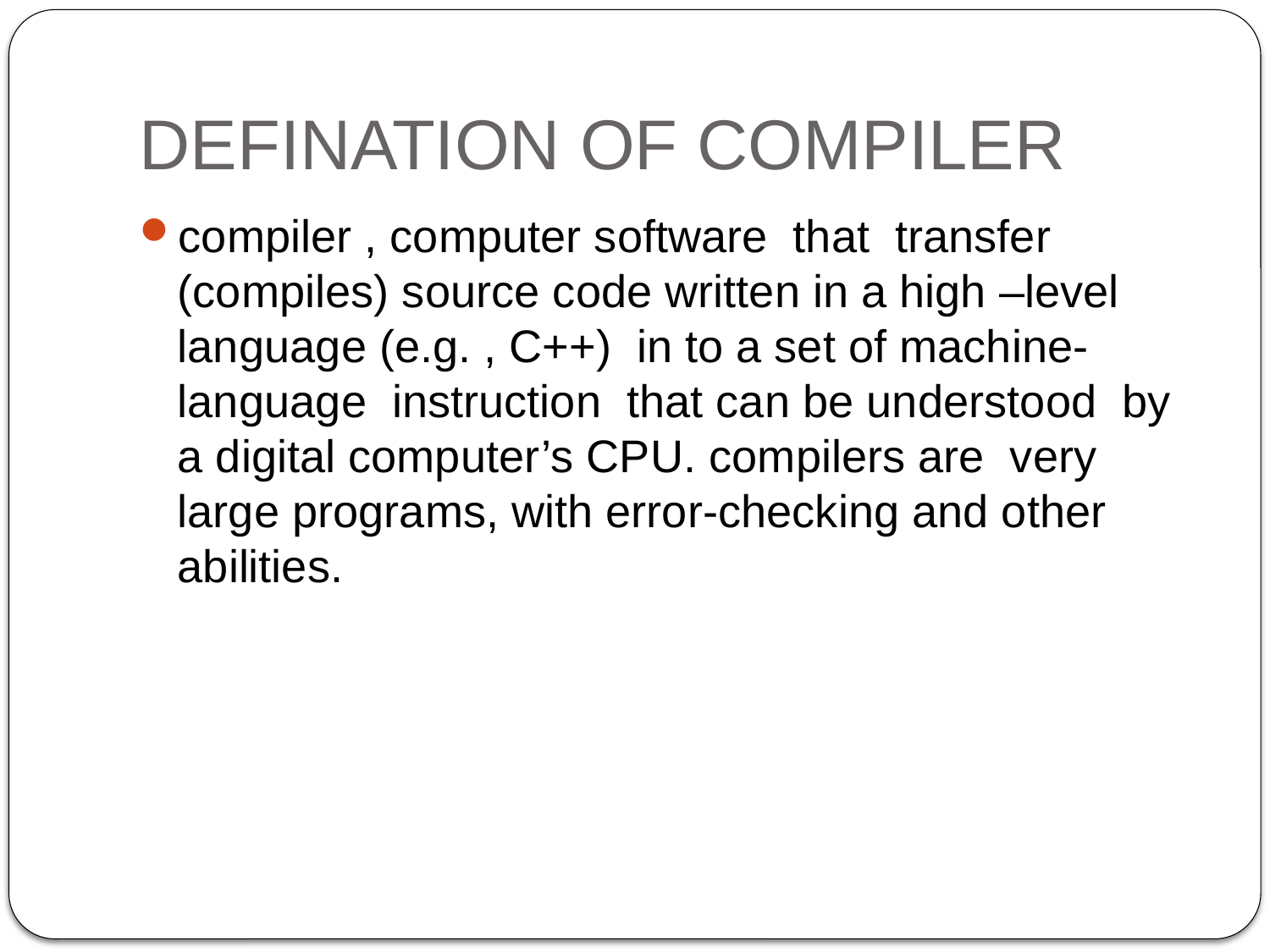

# DEFINATION OF COMPILER
compiler , computer software  that  transfer (compiles) source code written in a high –level language (e.g. , C++)  in to a set of machine- language  instruction  that can be understood  by a digital computer’s CPU. compilers are  very  large programs, with error-checking and other abilities.